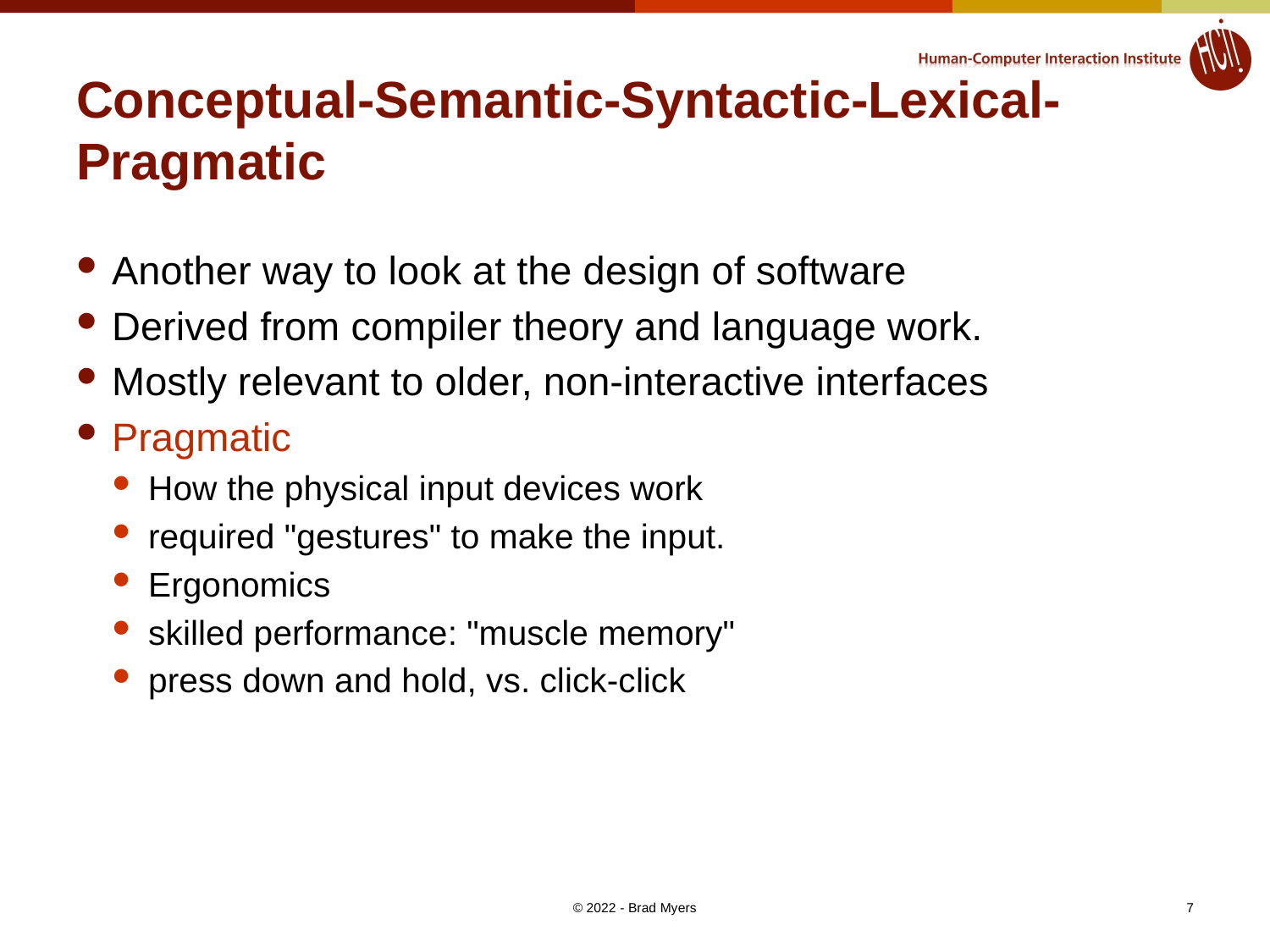

# Conceptual-Semantic-Syntactic-Lexical-Pragmatic
Another way to look at the design of software
Derived from compiler theory and language work.
Mostly relevant to older, non-interactive interfaces
Pragmatic
How the physical input devices work
required "gestures" to make the input.
Ergonomics
skilled performance: "muscle memory"
press down and hold, vs. click-click
© 2022 - Brad Myers
7